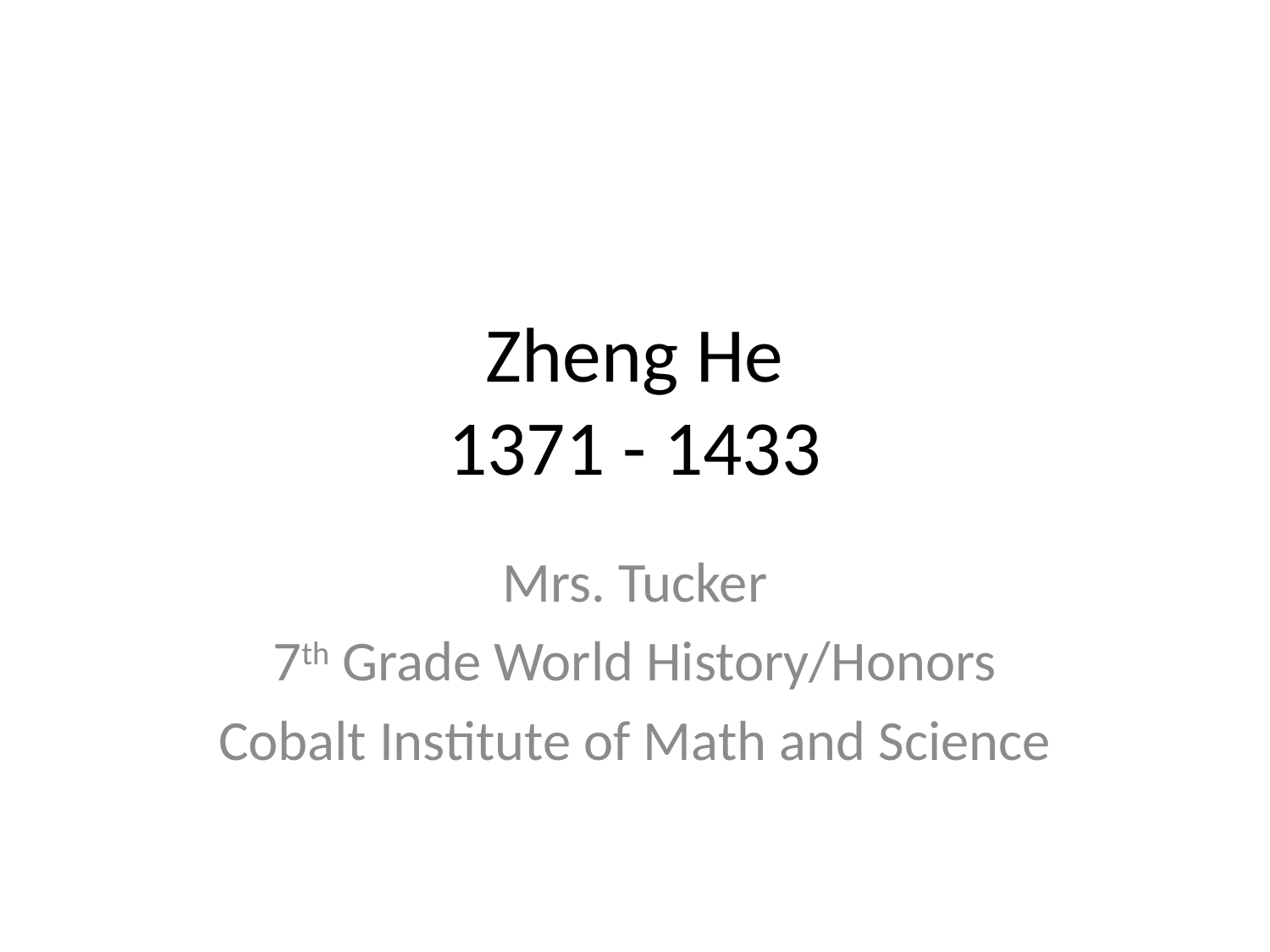

# Zheng He 1371 - 1433
Mrs. Tucker
7th Grade World History/Honors
Cobalt Institute of Math and Science